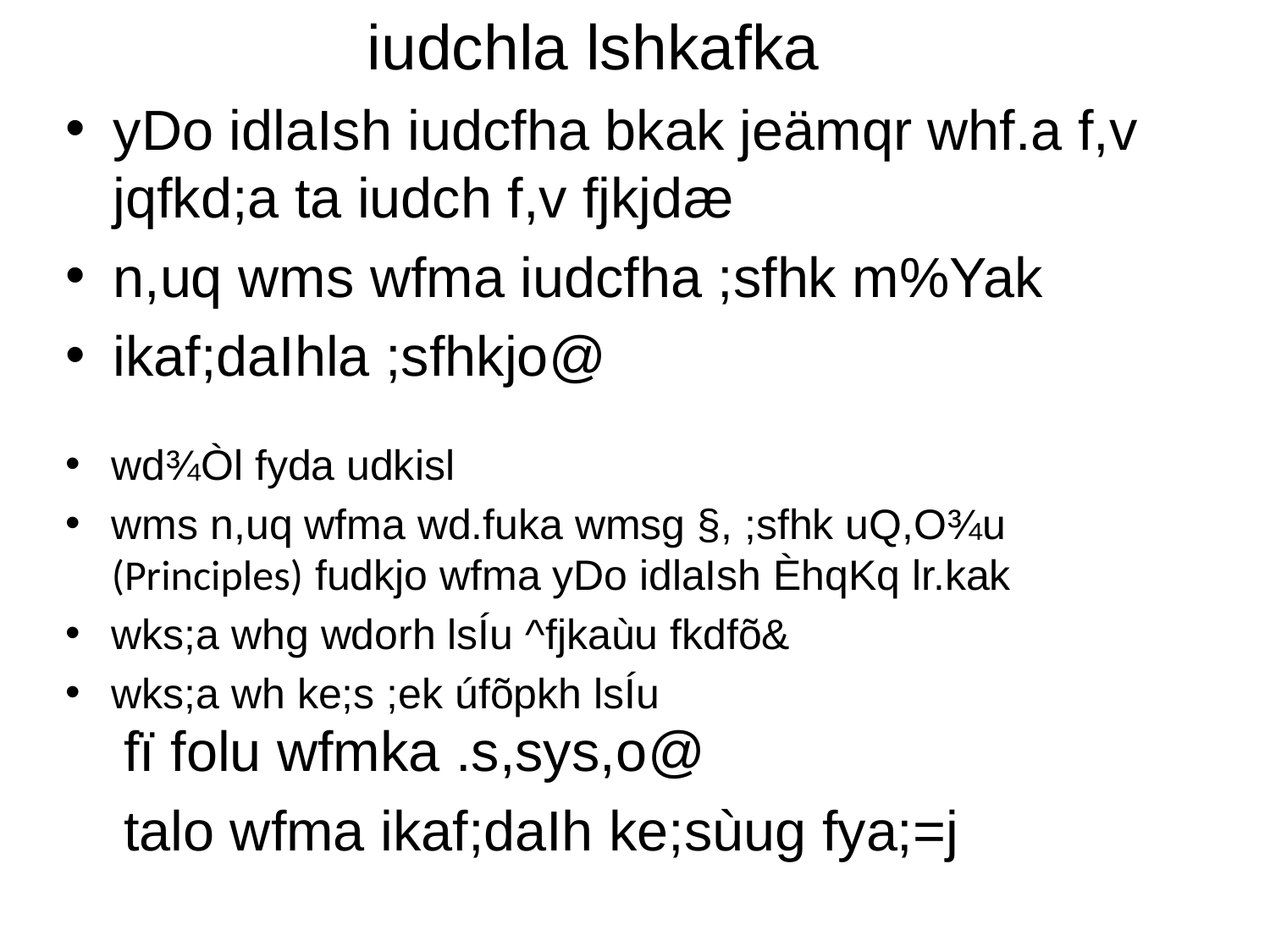

iudchla lshkafka
yDo idlaIsh iudcfha bkak jeämqr whf.a f,v jqfkd;a ta iudch f,v fjkjdæ
n,uq wms wfma iudcfha ;sfhk m%Yak
ikaf;daIhla ;sfhkjo@

wd¾Òl fyda udkisl
wms n,uq wfma wd.fuka wmsg §, ;sfhk uQ,O¾u (Principles) fudkjo wfma yDo idlaIsh ÈhqKq lr.kak
wks;a whg wdorh lsÍu ^fjkaùu fkdfõ&
wks;a wh ke;s ;ek úfõpkh lsÍu
	fï folu wfmka .s,sys,o@
	talo wfma ikaf;daIh ke;sùug fya;=j